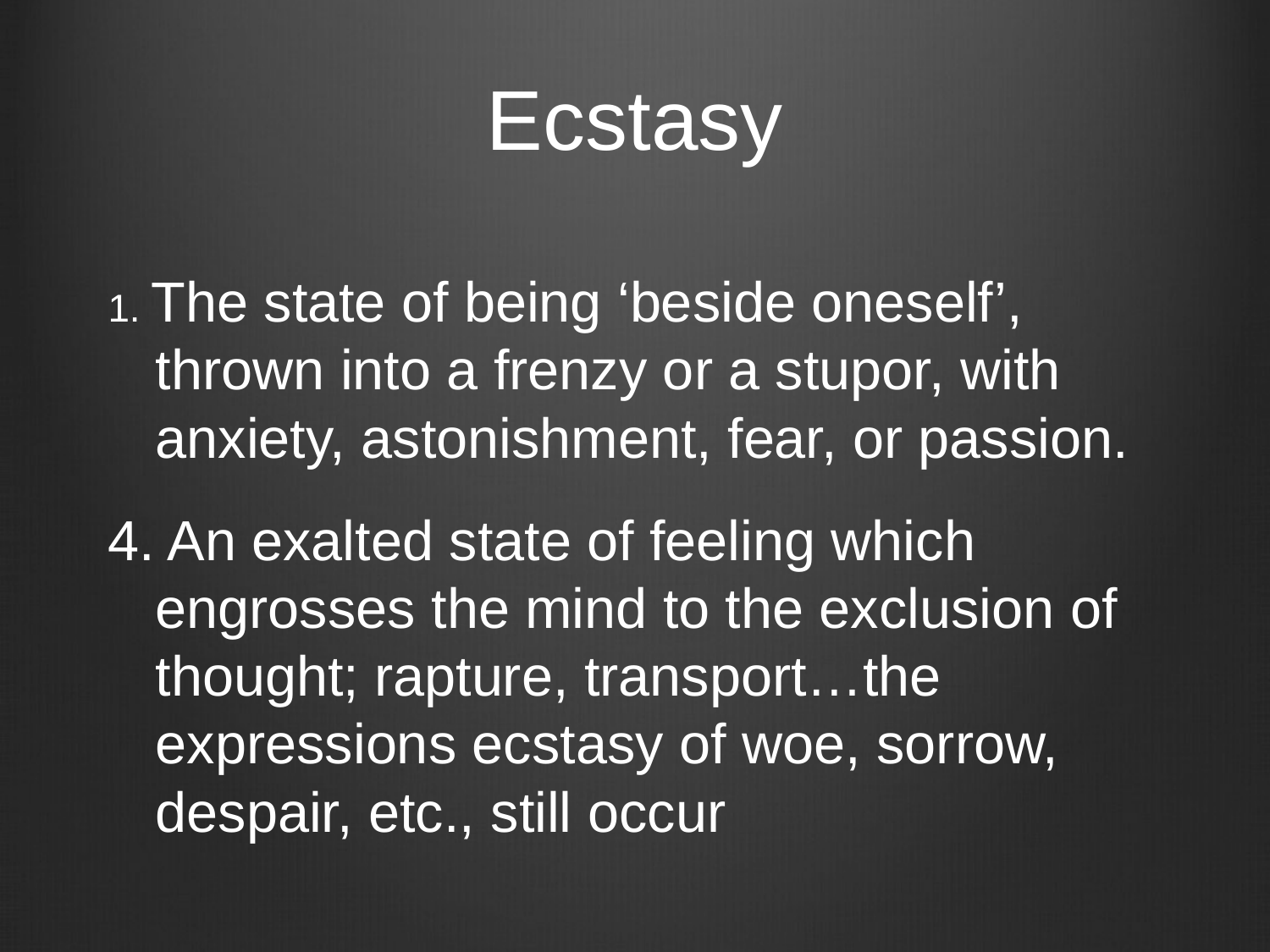

# Ecstasy
1. The state of being ‘beside oneself’, thrown into a frenzy or a stupor, with anxiety, astonishment, fear, or passion.
4. An exalted state of feeling which engrosses the mind to the exclusion of thought; rapture, transport…the expressions ecstasy of woe, sorrow, despair, etc., still occur